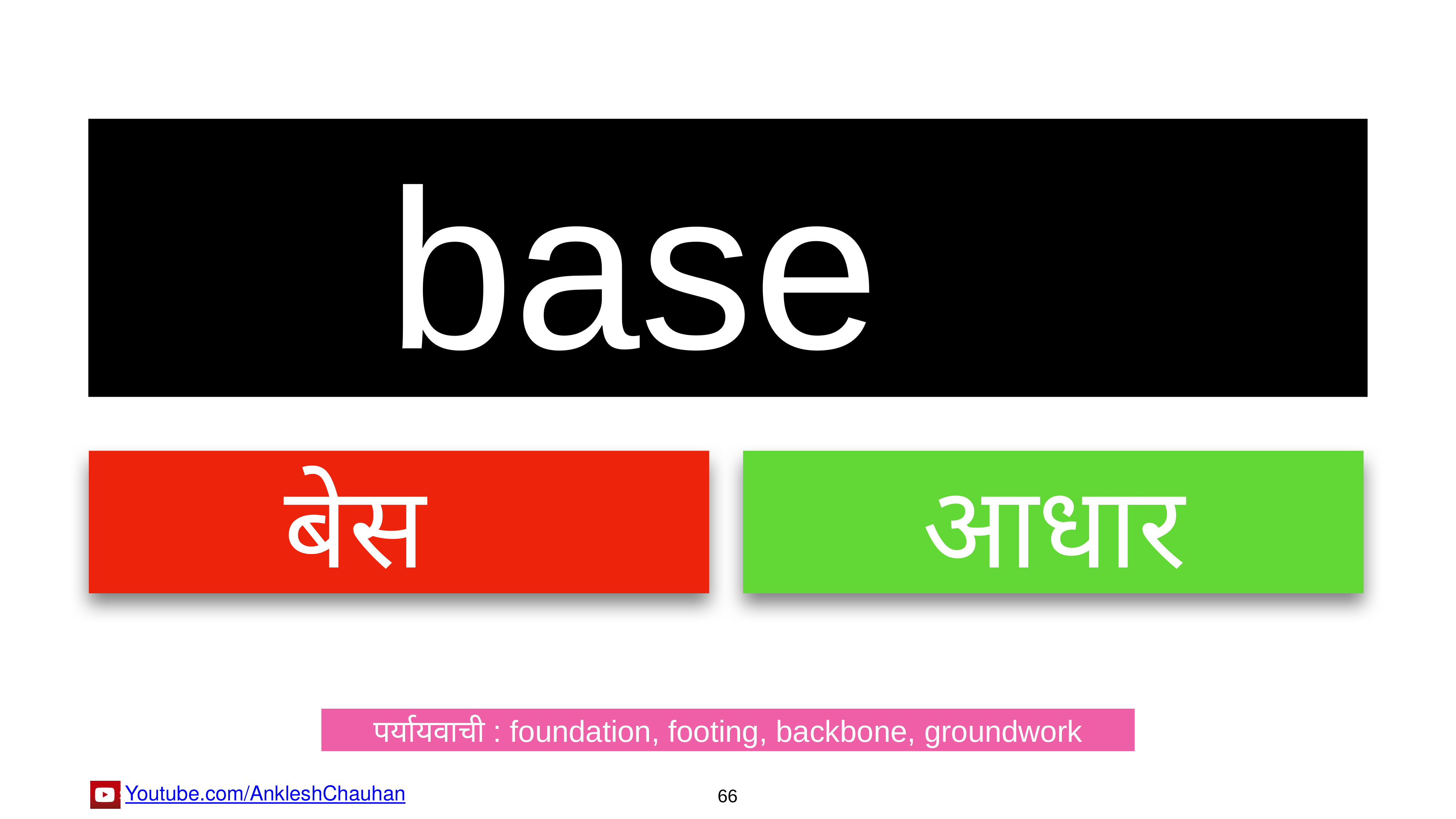

base
बेस
आधार
पर्यायवाची : foundation, footing, backbone, groundwork
66